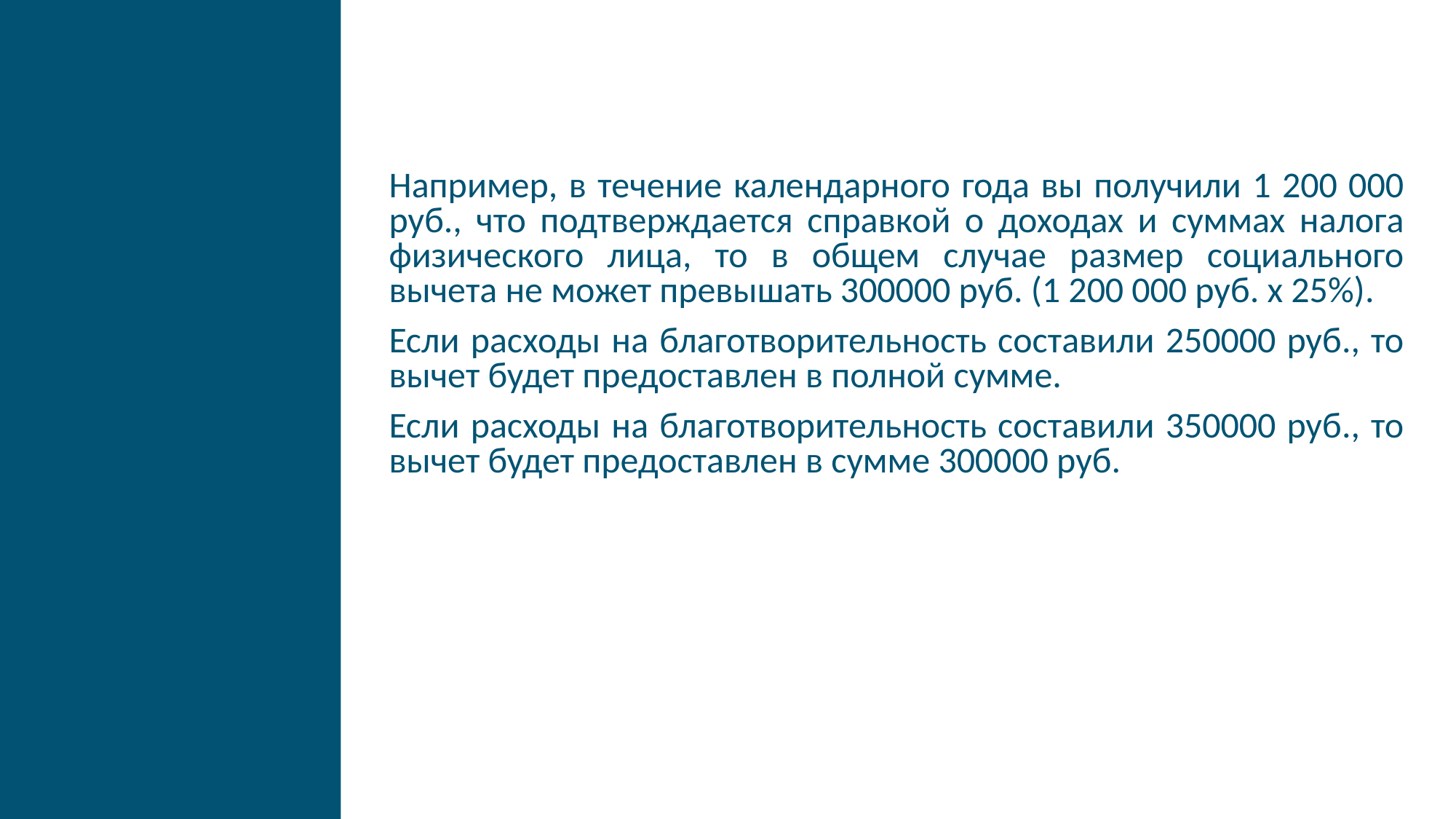

Например, в течение календарного года вы получили 1 200 000 руб., что подтверждается справкой о доходах и суммах налога физического лица, то в общем случае размер социального вычета не может превышать 300000 руб. (1 200 000 руб. x 25%).
Если расходы на благотворительность составили 250000 руб., то вычет будет предоставлен в полной сумме.
Если расходы на благотворительность составили 350000 руб., то вычет будет предоставлен в сумме 300000 руб.